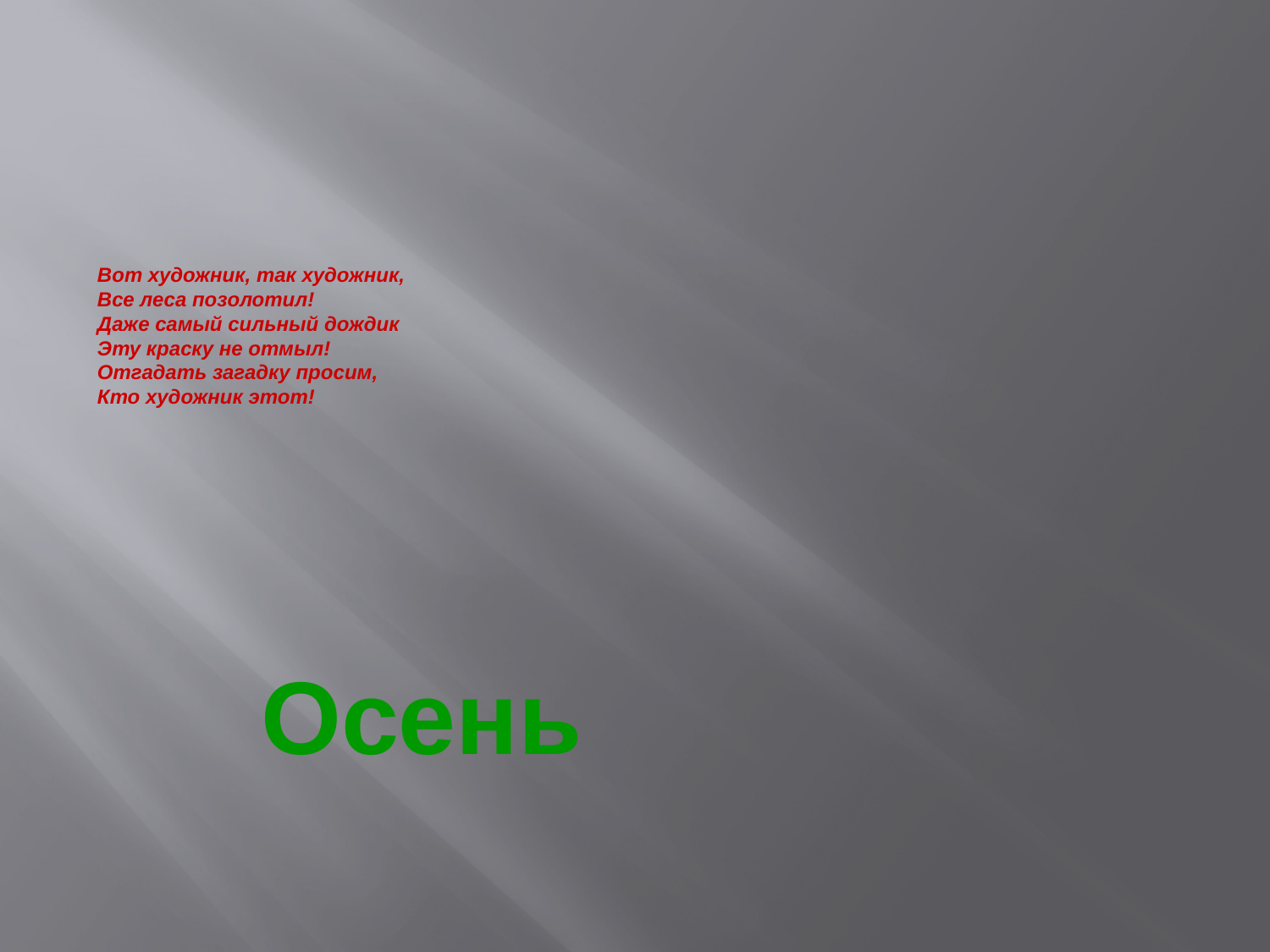

# Вот художник, так художник, Все леса позолотил! Даже самый сильный дождик Эту краску не отмыл! Отгадать загадку просим, Кто художник этот!
      Осень